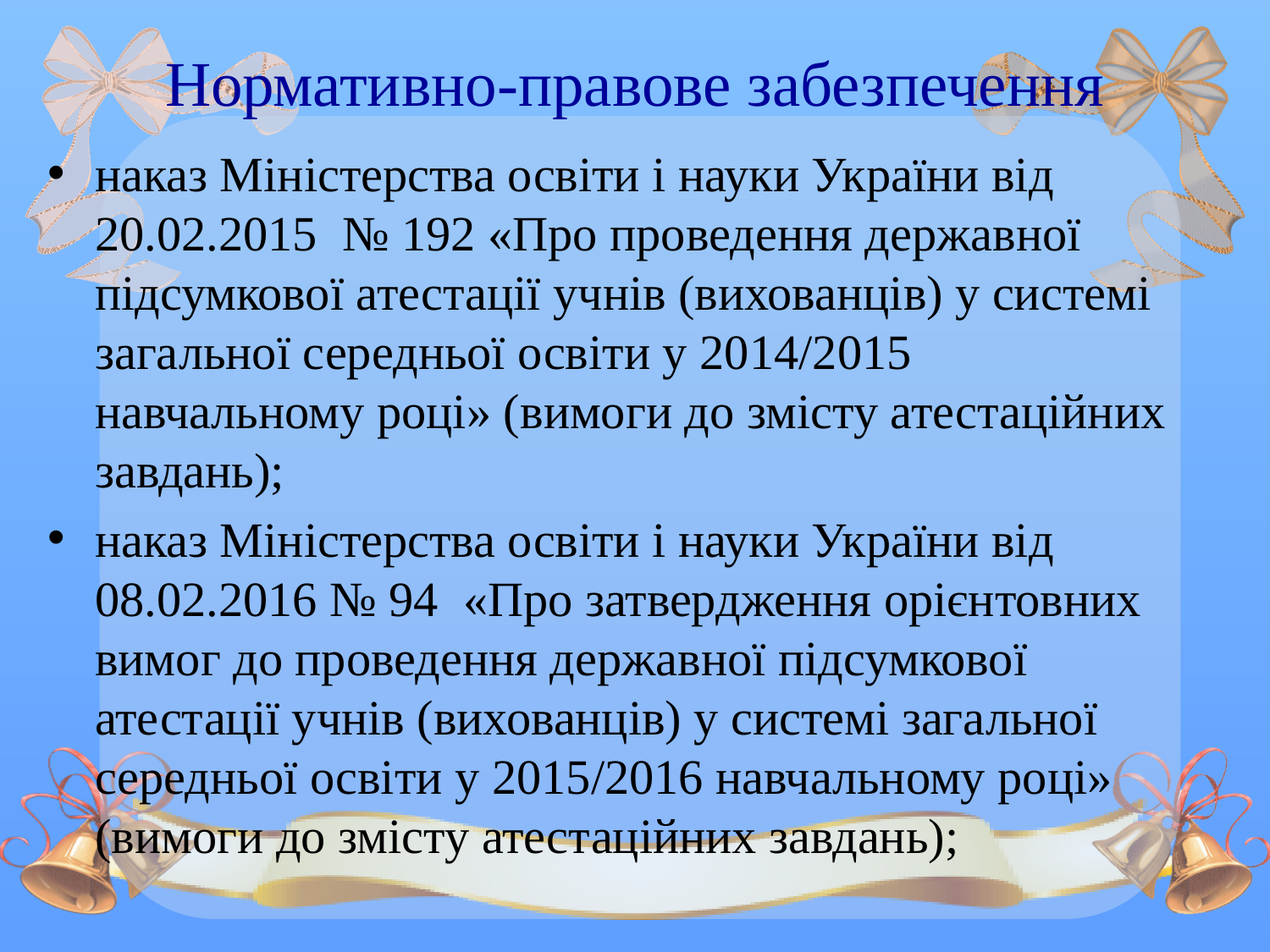

# Нормативно-правове забезпечення
наказ Міністерства освіти і науки України від 20.02.2015  № 192 «Про проведення державної підсумкової атестації учнів (вихованців) у системі
загальної середньої освіти у 2014/2015
навчальному році» (вимоги до змісту атестаційних завдань);
наказ Міністерства освіти і науки України від 08.02.2016 № 94  «Про затвердження орієнтовних вимог до проведення державної підсумкової атестації учнів (вихованців) у системі загальної
середньої освіти у 2015/2016 навчальному році» (вимоги до змісту атестаційних завдань);